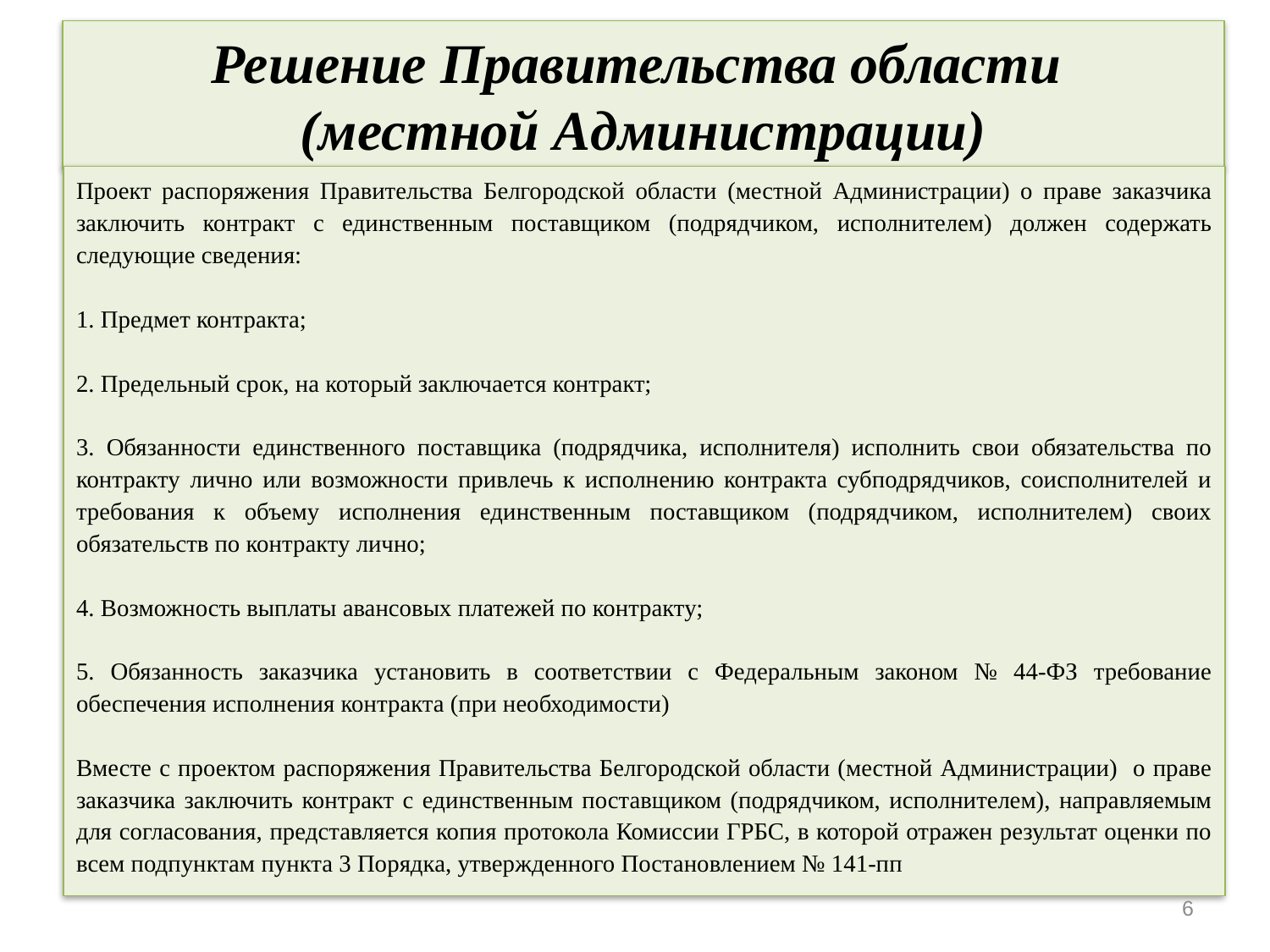

# Решение Правительства области (местной Администрации)
Проект распоряжения Правительства Белгородской области (местной Администрации) о праве заказчика заключить контракт с единственным поставщиком (подрядчиком, исполнителем) должен содержать следующие сведения:

1. Предмет контракта;

2. Предельный срок, на который заключается контракт;

3. Обязанности единственного поставщика (подрядчика, исполнителя) исполнить свои обязательства по контракту лично или возможности привлечь к исполнению контракта субподрядчиков, соисполнителей и требования к объему исполнения единственным поставщиком (подрядчиком, исполнителем) своих обязательств по контракту лично;

4. Возможность выплаты авансовых платежей по контракту;

5. Обязанность заказчика установить в соответствии с Федеральным законом № 44-ФЗ требование обеспечения исполнения контракта (при необходимости)

Вместе с проектом распоряжения Правительства Белгородской области (местной Администрации)  о праве заказчика заключить контракт с единственным поставщиком (подрядчиком, исполнителем), направляемым для согласования, представляется копия протокола Комиссии ГРБС, в которой отражен результат оценки по всем подпунктам пункта 3 Порядка, утвержденного Постановлением № 141-пп

6